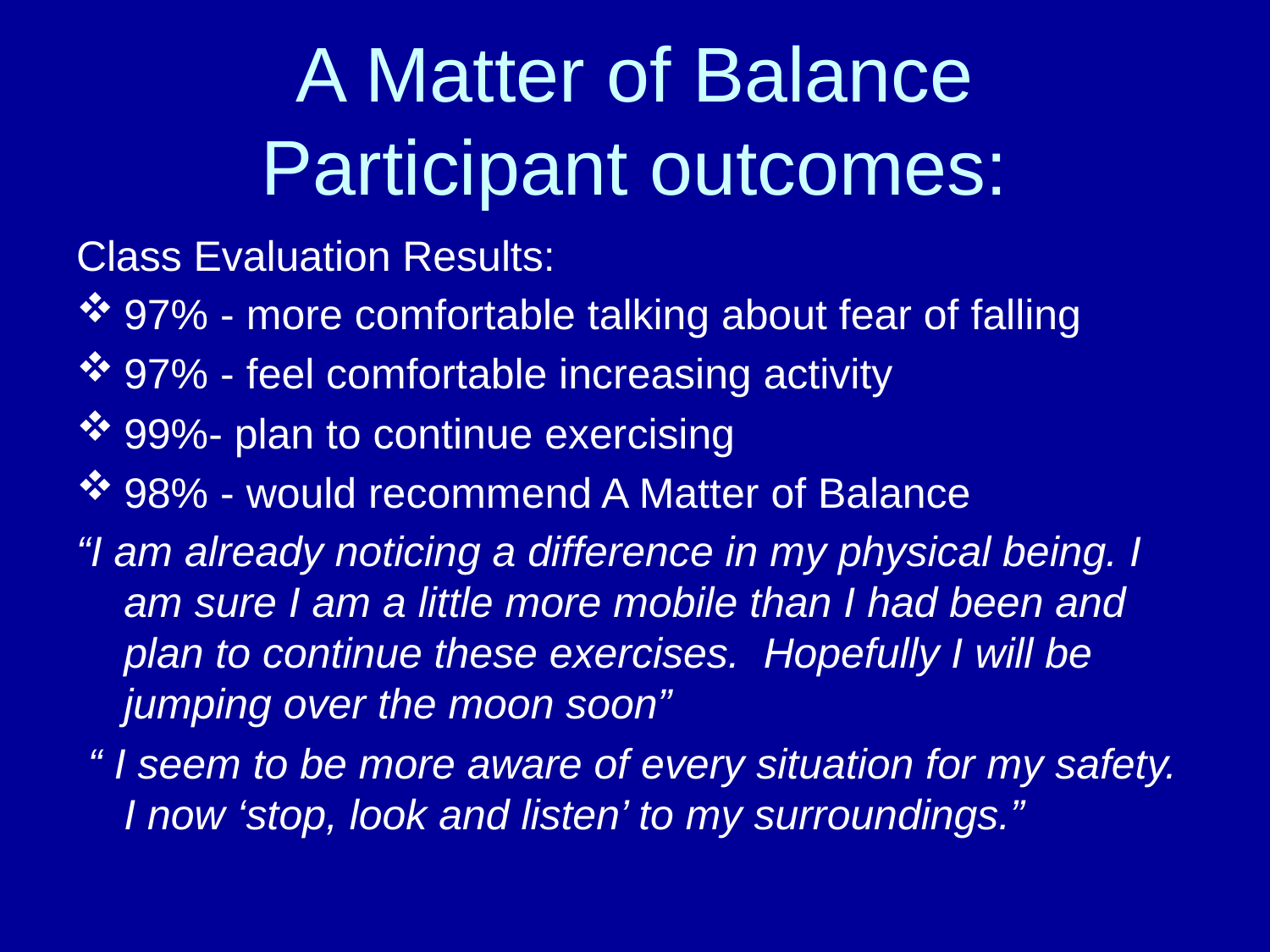

# A Matter of Balance Participant outcomes:
Class Evaluation Results:
97% - more comfortable talking about fear of falling
97% - feel comfortable increasing activity
99%- plan to continue exercising
98% - would recommend A Matter of Balance
“I am already noticing a difference in my physical being. I am sure I am a little more mobile than I had been and plan to continue these exercises.  Hopefully I will be jumping over the moon soon”
 “ I seem to be more aware of every situation for my safety.  I now ‘stop, look and listen’ to my surroundings.”